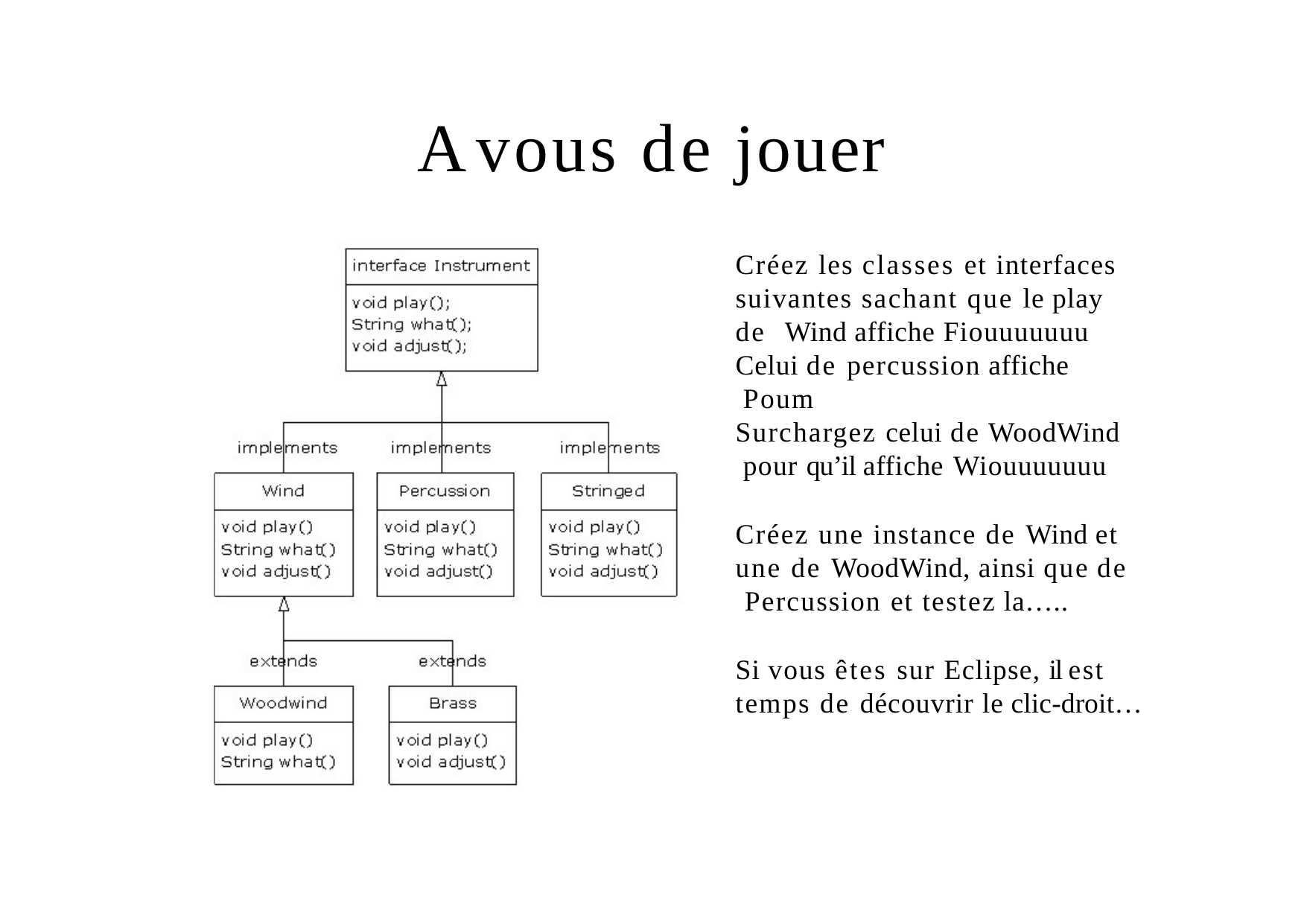

# A vous de jouer

Créez les classes et interfaces  suivantes sachant que le play de  Wind affiche Fiouuuuuuu
Celui de percussion affiche  Poum
Surchargez celui de WoodWind  pour qu’il affiche Wiouuuuuuu

Créez une instance de Wind et  une de WoodWind, ainsi que de  Percussion et testez la…..

Si vous êtes sur Eclipse, il est  temps de découvrir le clic-droit…